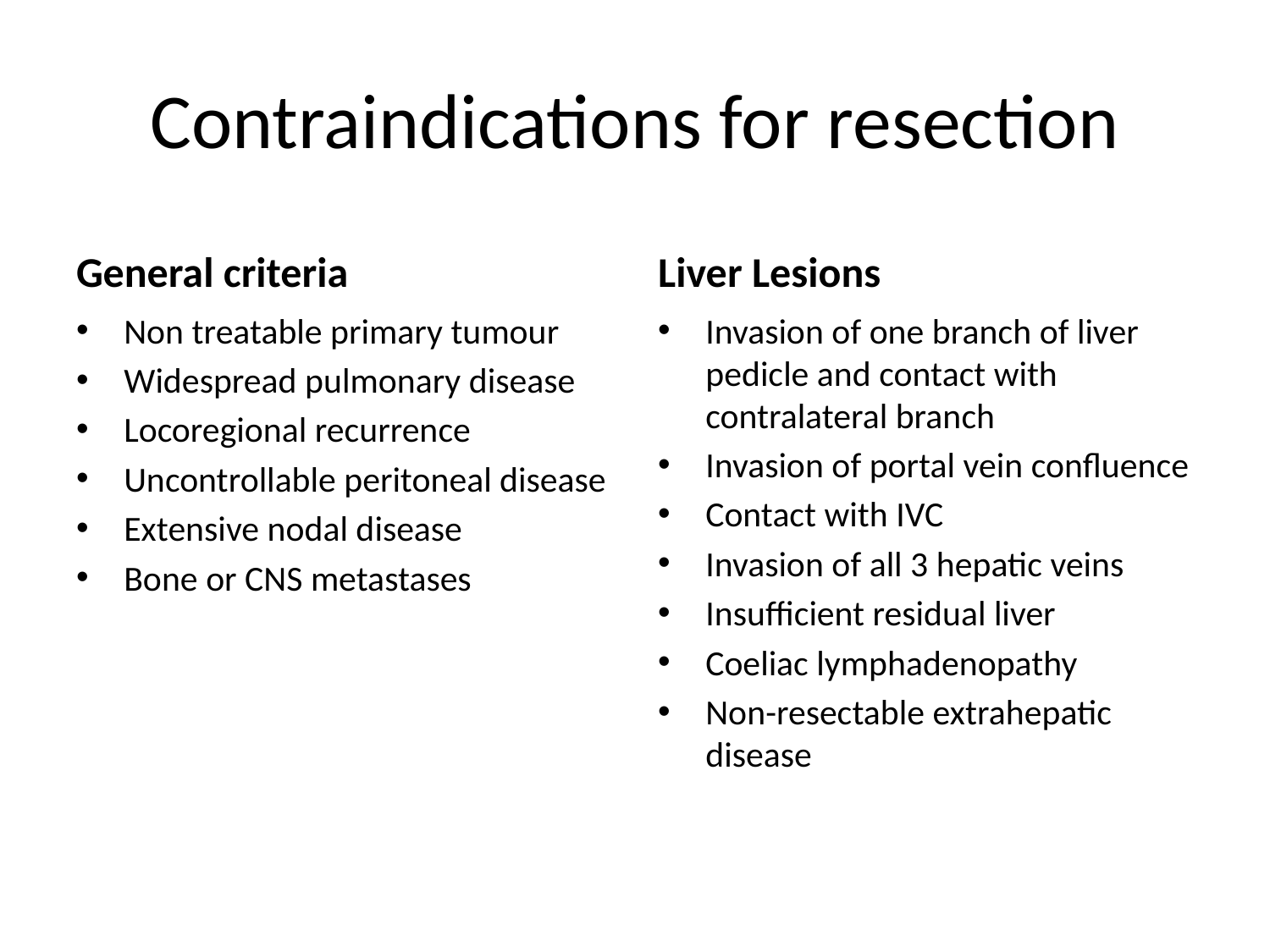

# Contraindications for resection
General criteria
Liver Lesions
Non treatable primary tumour
Widespread pulmonary disease
Locoregional recurrence
Uncontrollable peritoneal disease
Extensive nodal disease
Bone or CNS metastases

Invasion of one branch of liver pedicle and contact with contralateral branch
Invasion of portal vein confluence
Contact with IVC
Invasion of all 3 hepatic veins
Insufficient residual liver
Coeliac lymphadenopathy
Non-resectable extrahepatic disease